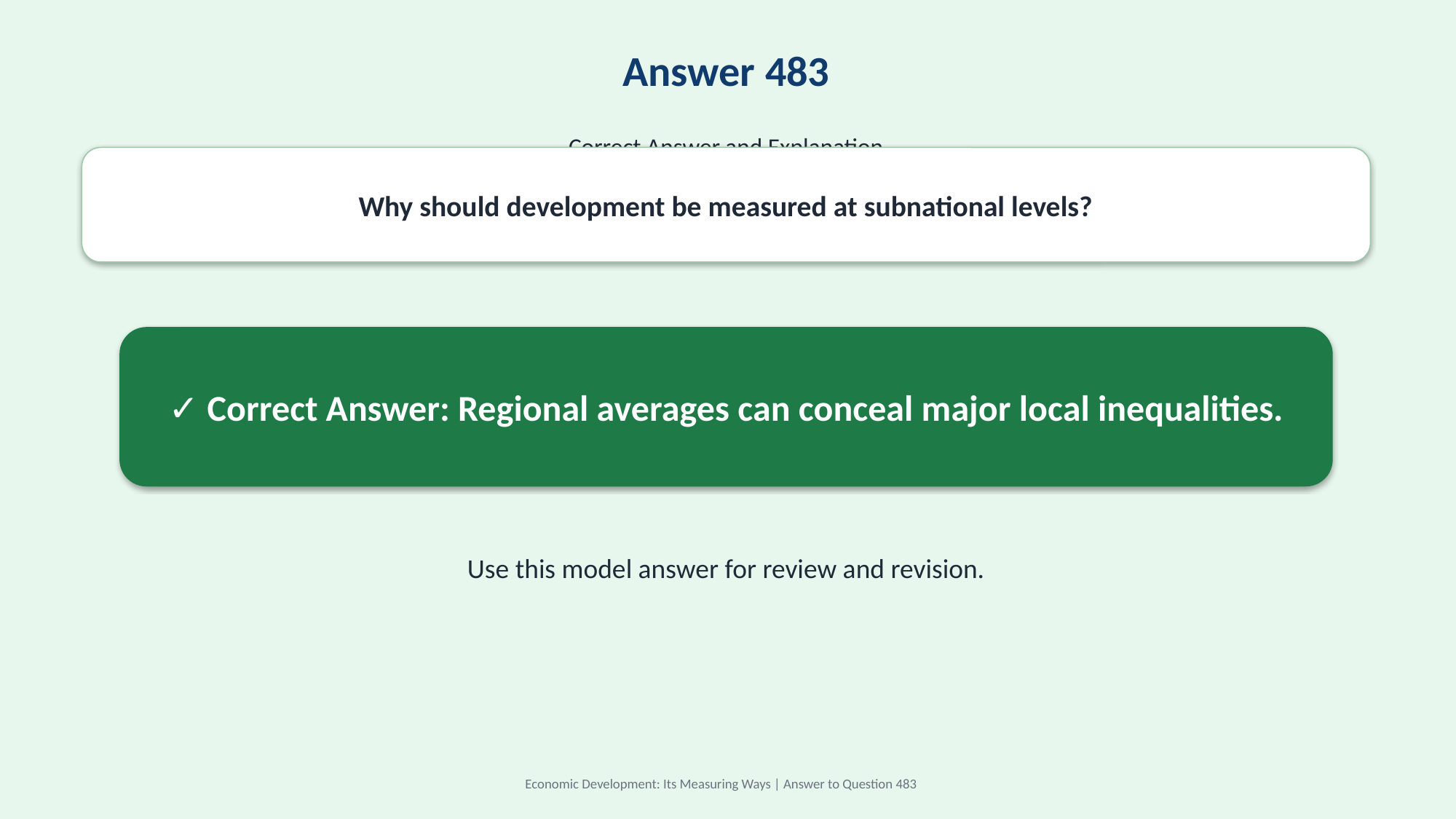

Answer 483
Correct Answer and Explanation
Why should development be measured at subnational levels?
✓ Correct Answer: Regional averages can conceal major local inequalities.
Use this model answer for review and revision.
Economic Development: Its Measuring Ways | Answer to Question 483